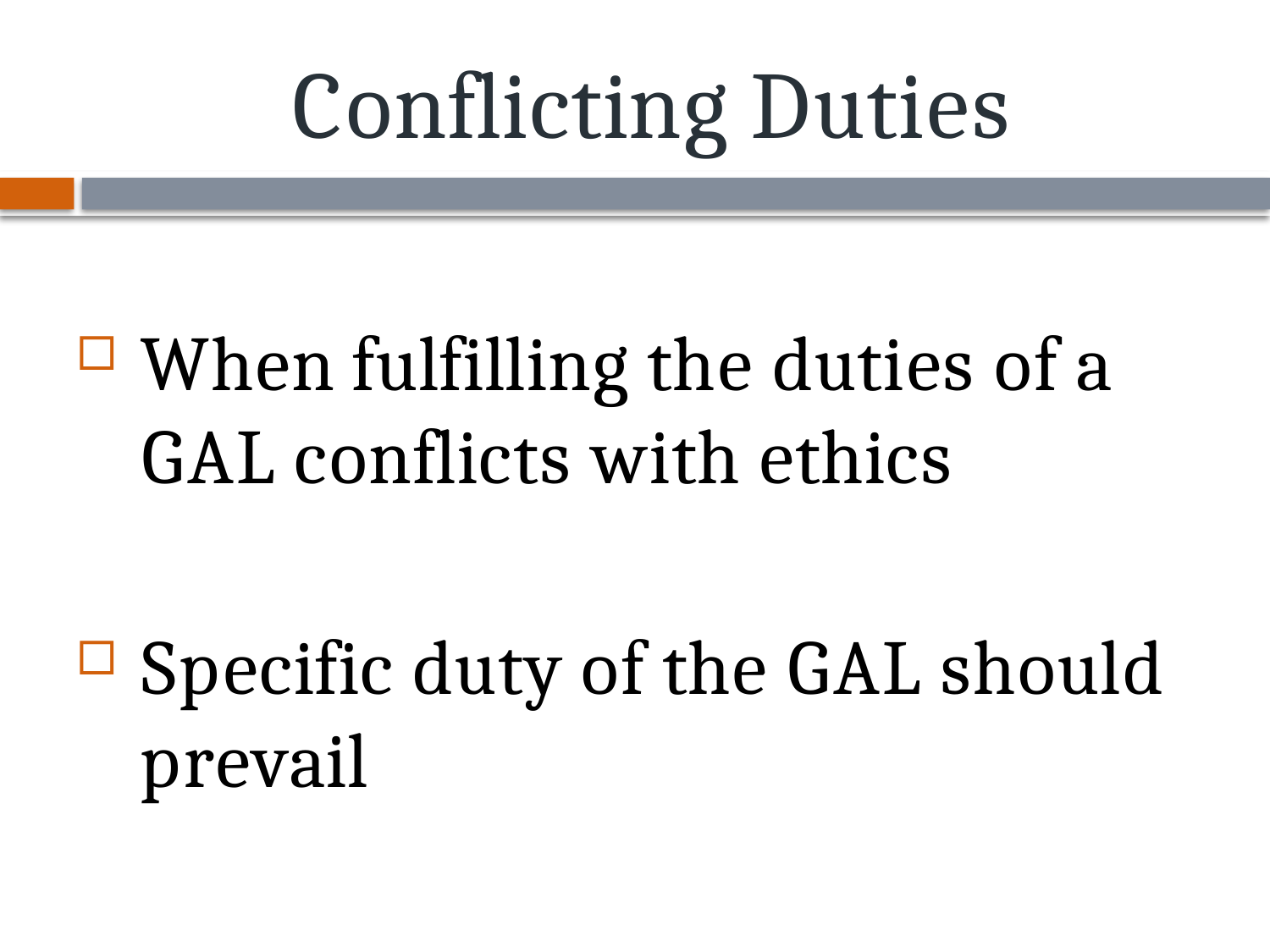

# Conflicting Duties
When fulfilling the duties of a GAL conflicts with ethics

Specific duty of the GAL should prevail